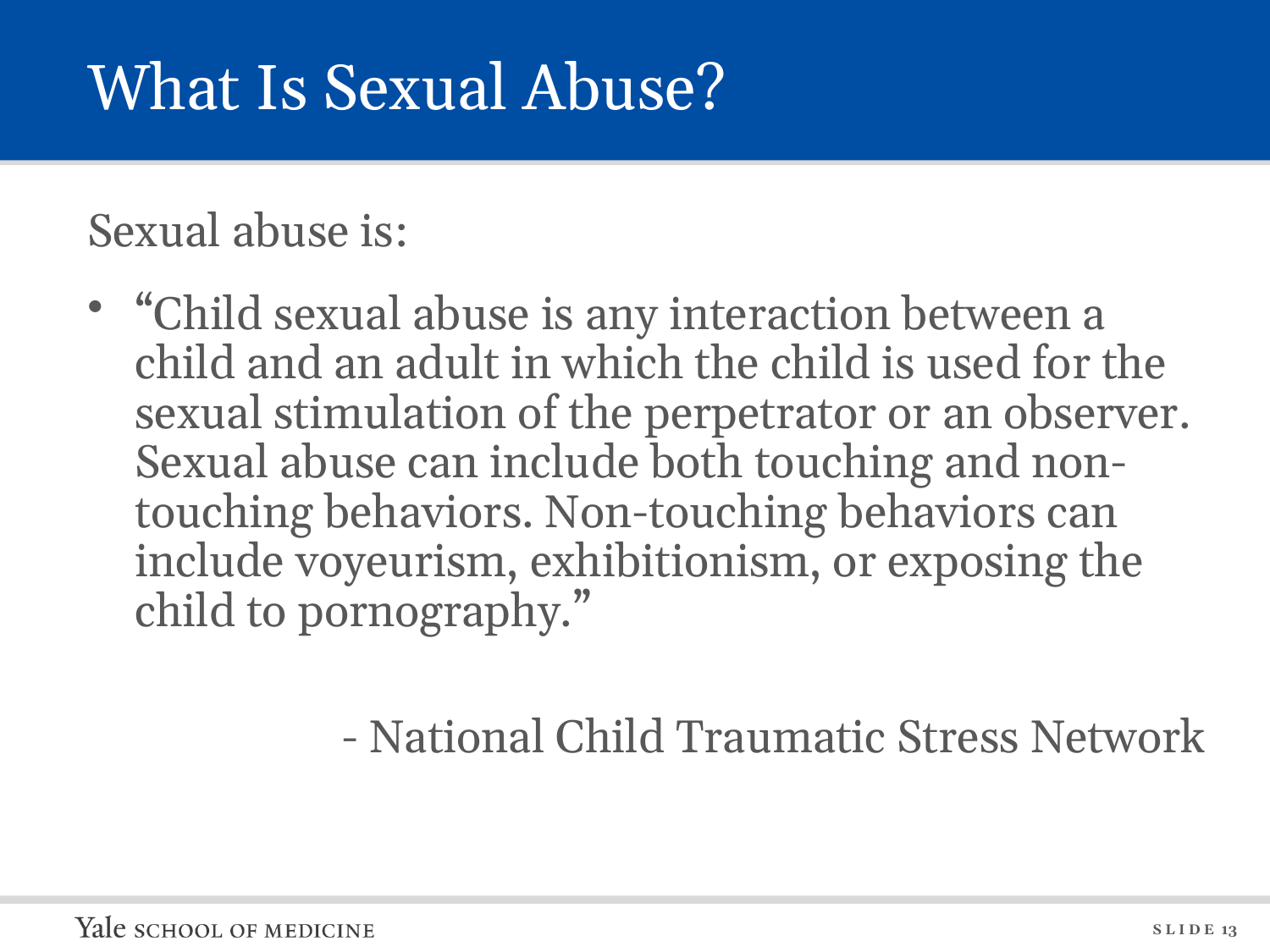

# What Is Sexual Abuse?
Sexual abuse is:

“Child sexual abuse is any interaction between a child and an adult in which the child is used for the sexual stimulation of the perpetrator or an observer. Sexual abuse can include both touching and non-touching behaviors. Non-touching behaviors can include voyeurism, exhibitionism, or exposing the child to pornography.”

		- National Child Traumatic Stress Network